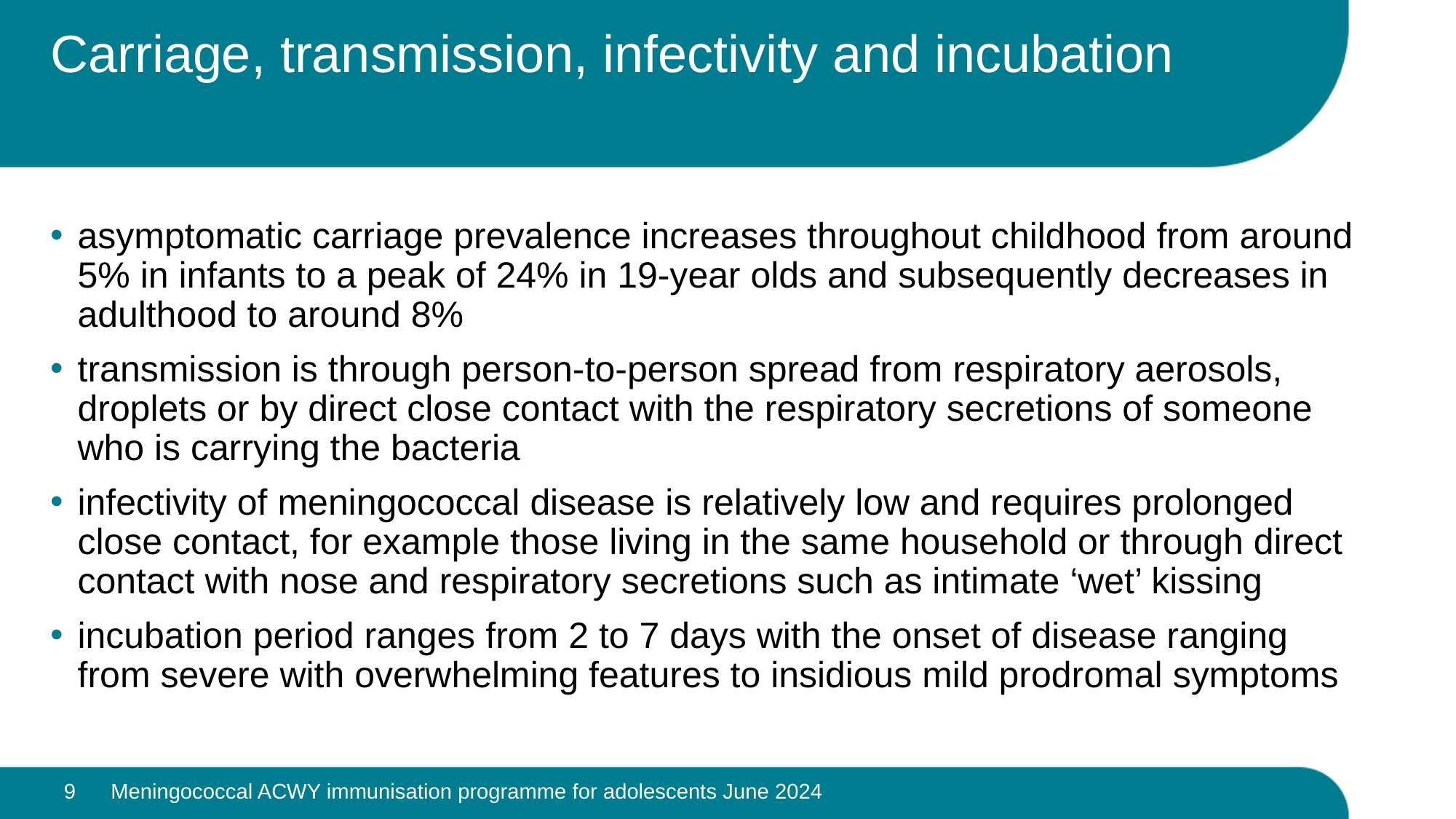

# Carriage, transmission, infectivity and incubation
asymptomatic carriage prevalence increases throughout childhood from around 5% in infants to a peak of 24% in 19-year olds and subsequently decreases in adulthood to around 8%
transmission is through person-to-person spread from respiratory aerosols, droplets or by direct close contact with the respiratory secretions of someone who is carrying the bacteria
infectivity of meningococcal disease is relatively low and requires prolonged close contact, for example those living in the same household or through direct contact with nose and respiratory secretions such as intimate ‘wet’ kissing
incubation period ranges from 2 to 7 days with the onset of disease ranging from severe with overwhelming features to insidious mild prodromal symptoms

9
Meningococcal ACWY immunisation programme for adolescents June 2024